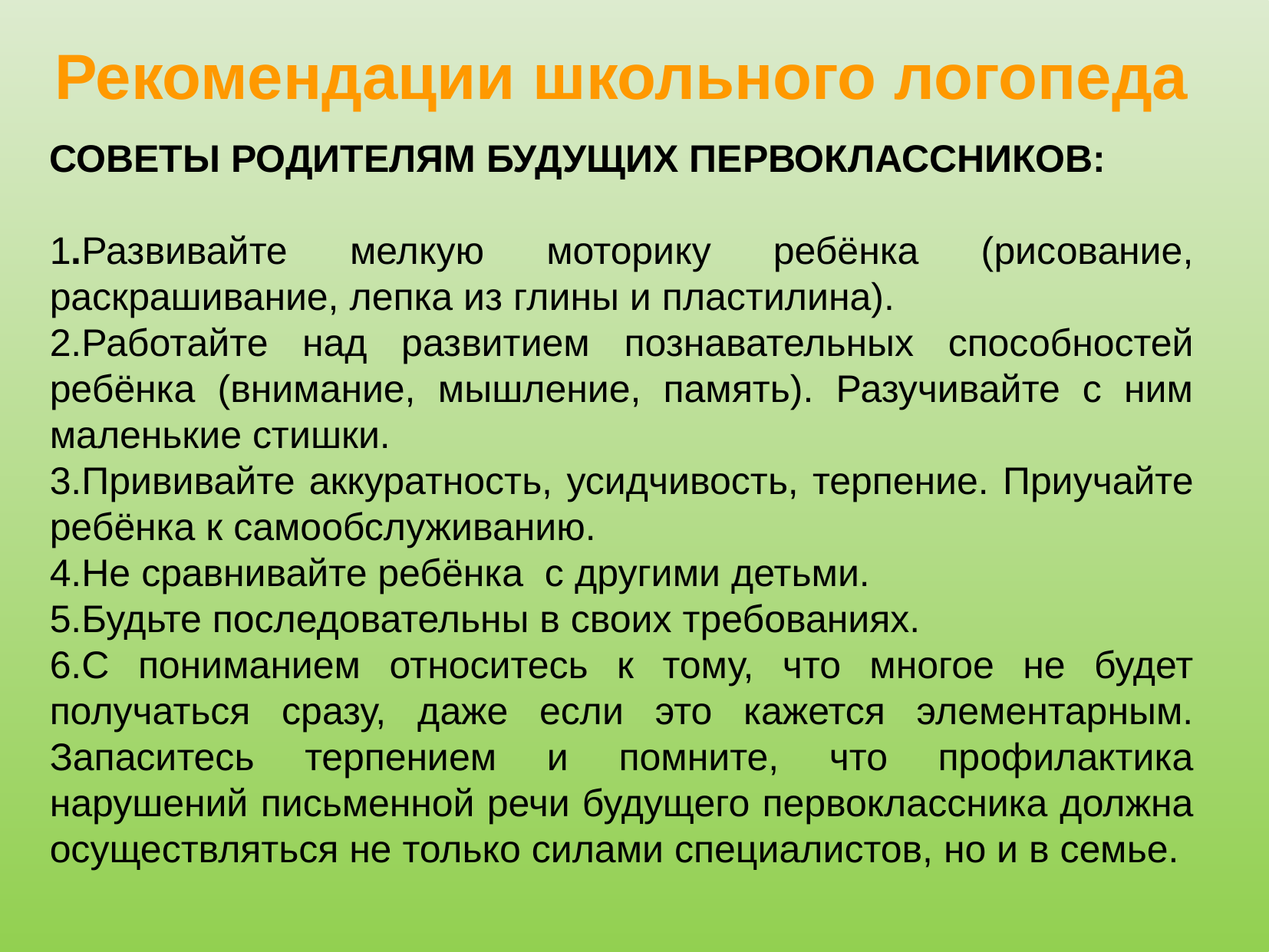

# Рекомендации школьного логопеда
СОВЕТЫ РОДИТЕЛЯМ БУДУЩИХ ПЕРВОКЛАССНИКОВ:

1.Развивайте мелкую моторику ребёнка (рисование, раскрашивание, лепка из глины и пластилина).
2.Работайте над развитием познавательных способностей ребёнка (внимание, мышление, память). Разучивайте с ним маленькие стишки.
3.Прививайте аккуратность, усидчивость, терпение. Приучайте ребёнка к самообслуживанию.
4.Не сравнивайте ребёнка  с другими детьми.
5.Будьте последовательны в своих требованиях.
6.С пониманием относитесь к тому, что многое не будет получаться сразу, даже если это кажется элементарным. Запаситесь терпением и помните, что профилактика нарушений письменной речи будущего первоклассника должна осуществляться не только силами специалистов, но и в семье.